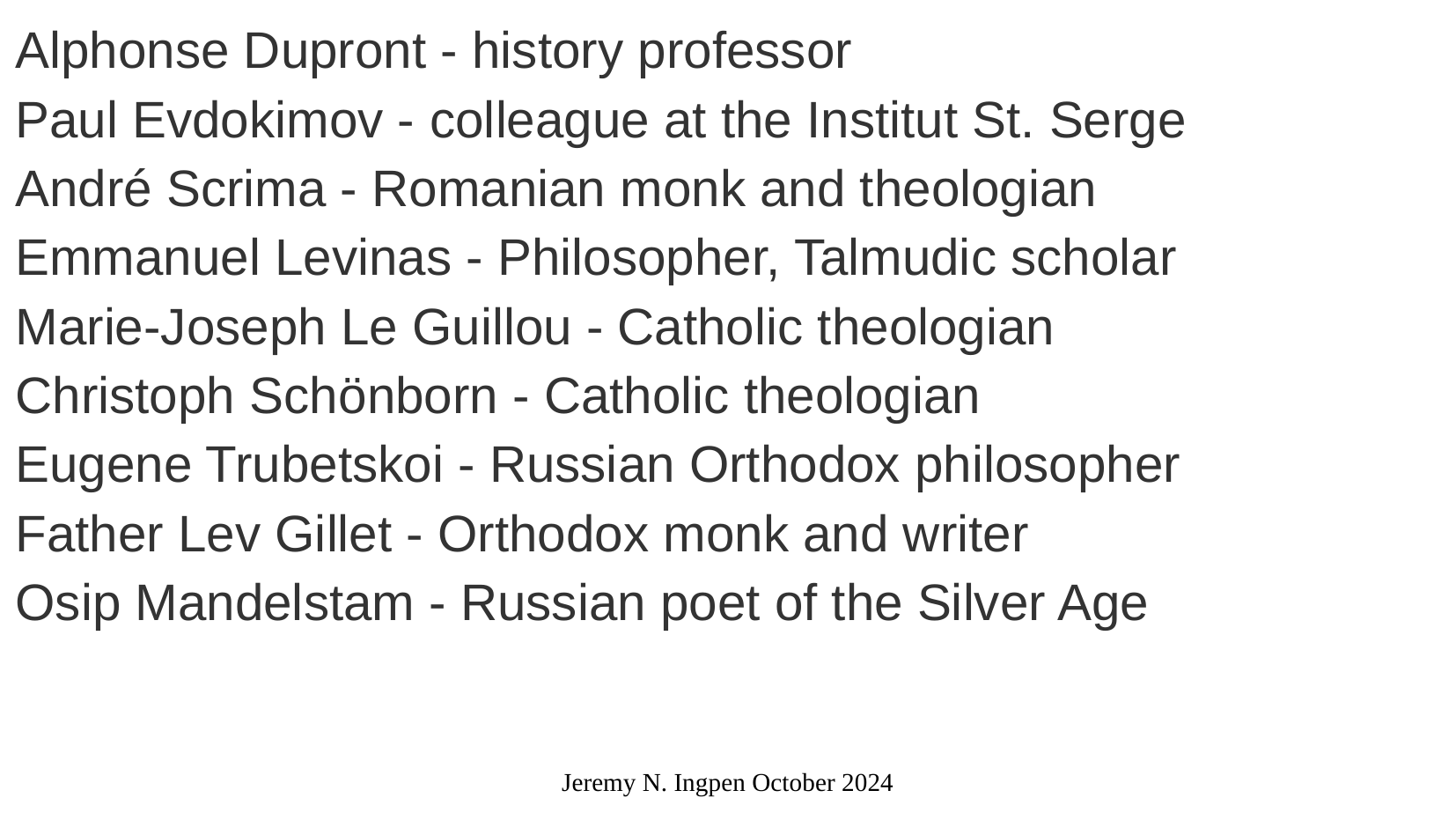

Alphonse Dupront - history professor
Paul Evdokimov - colleague at the Institut St. Serge
André Scrima - Romanian monk and theologian
Emmanuel Levinas - Philosopher, Talmudic scholar
Marie-Joseph Le Guillou - Catholic theologian
Christoph Schönborn - Catholic theologian
Eugene Trubetskoi - Russian Orthodox philosopher
Father Lev Gillet - Orthodox monk and writer
Osip Mandelstam - Russian poet of the Silver Age

Jeremy N. Ingpen October 2024